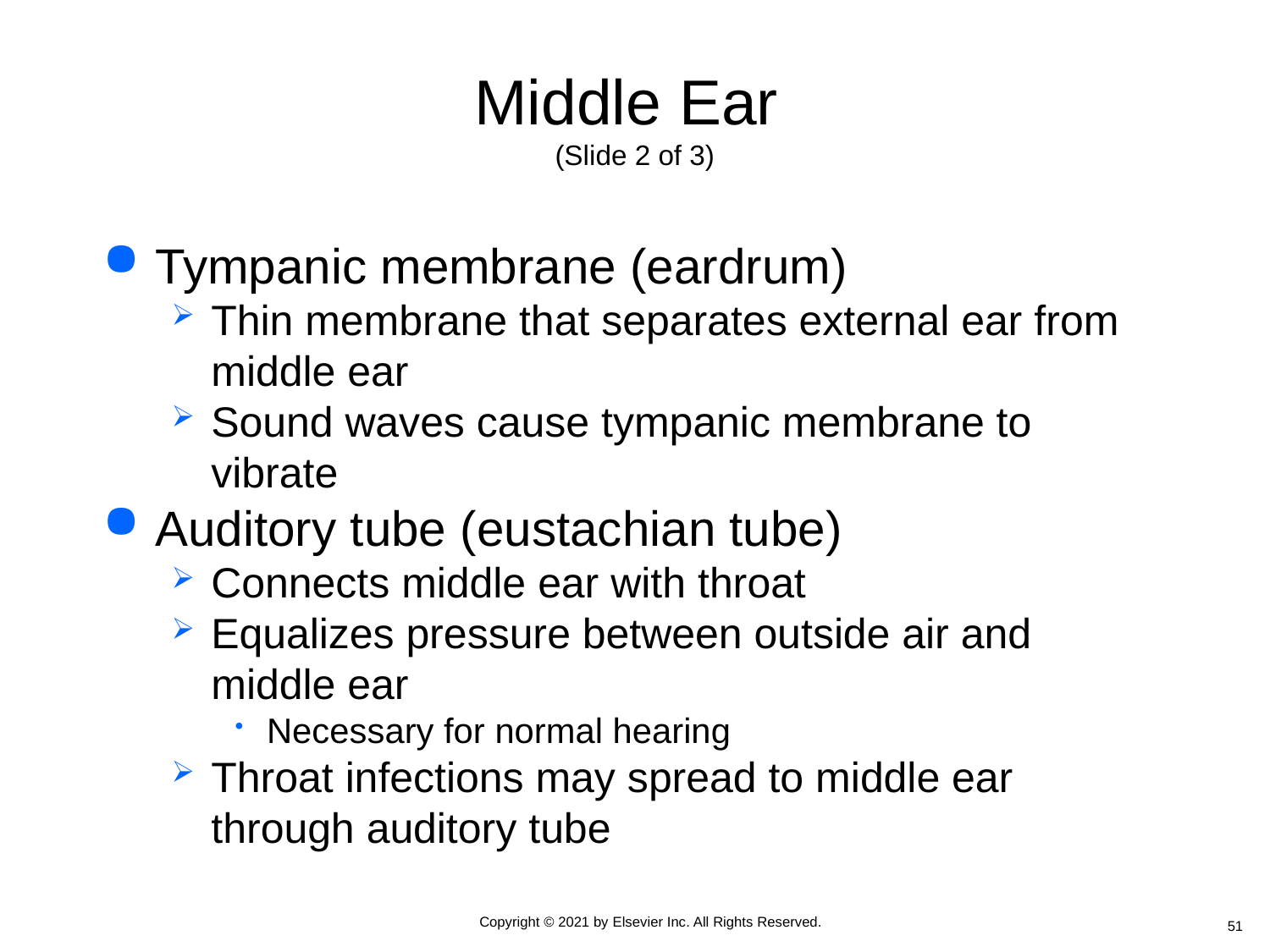

# Middle Ear (Slide 2 of 3)
Tympanic membrane (eardrum)
Thin membrane that separates external ear from middle ear
Sound waves cause tympanic membrane to vibrate
Auditory tube (eustachian tube)
Connects middle ear with throat
Equalizes pressure between outside air and middle ear
Necessary for normal hearing
Throat infections may spread to middle ear through auditory tube
51